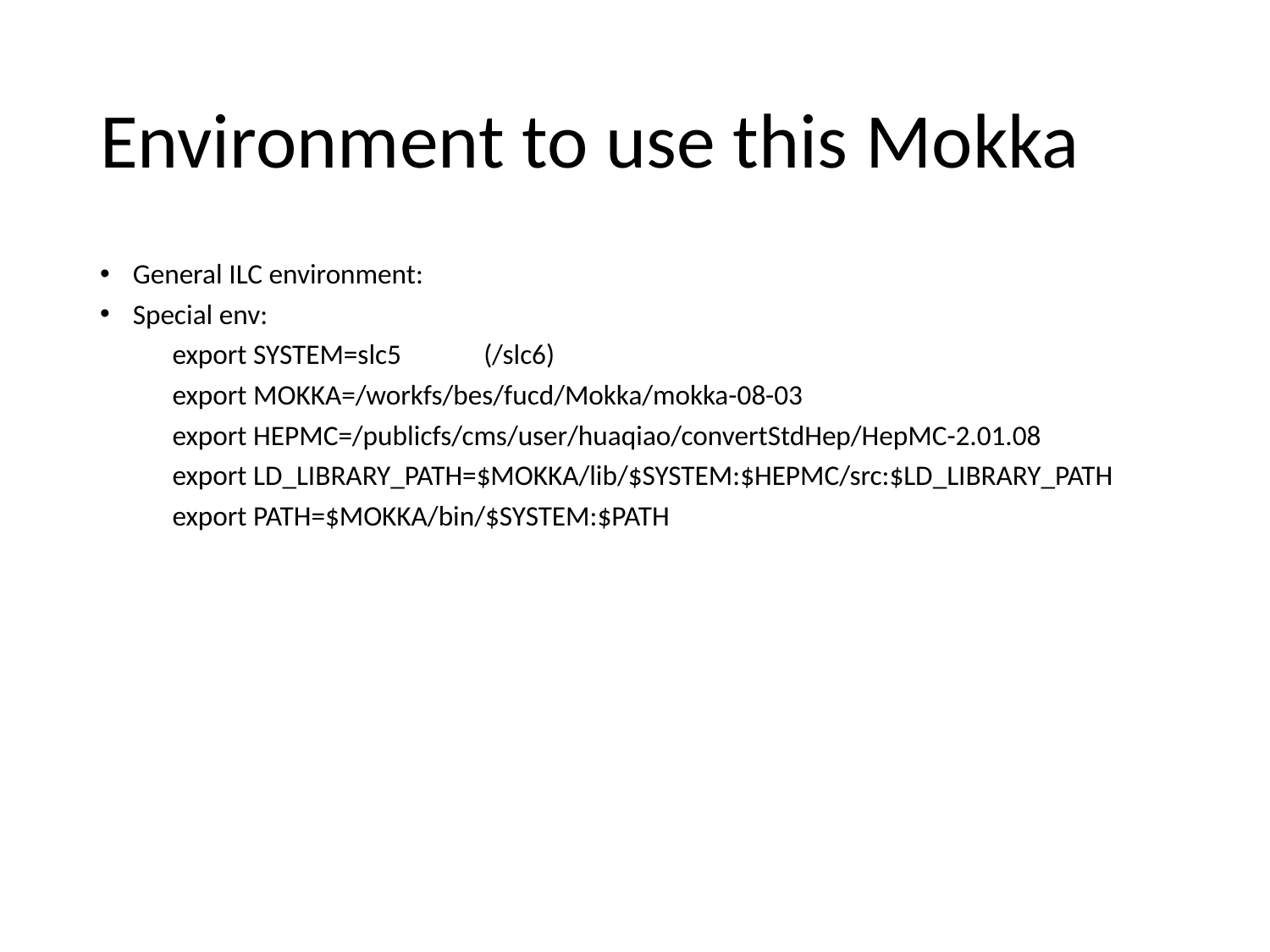

# Environment to use this Mokka
General ILC environment:
Special env:
	export SYSTEM=slc5             (/slc6)
         	export MOKKA=/workfs/bes/fucd/Mokka/mokka-08-03
	export HEPMC=/publicfs/cms/user/huaqiao/convertStdHep/HepMC-2.01.08
	export LD_LIBRARY_PATH=$MOKKA/lib/$SYSTEM:$HEPMC/src:$LD_LIBRARY_PATH
	export PATH=$MOKKA/bin/$SYSTEM:$PATH